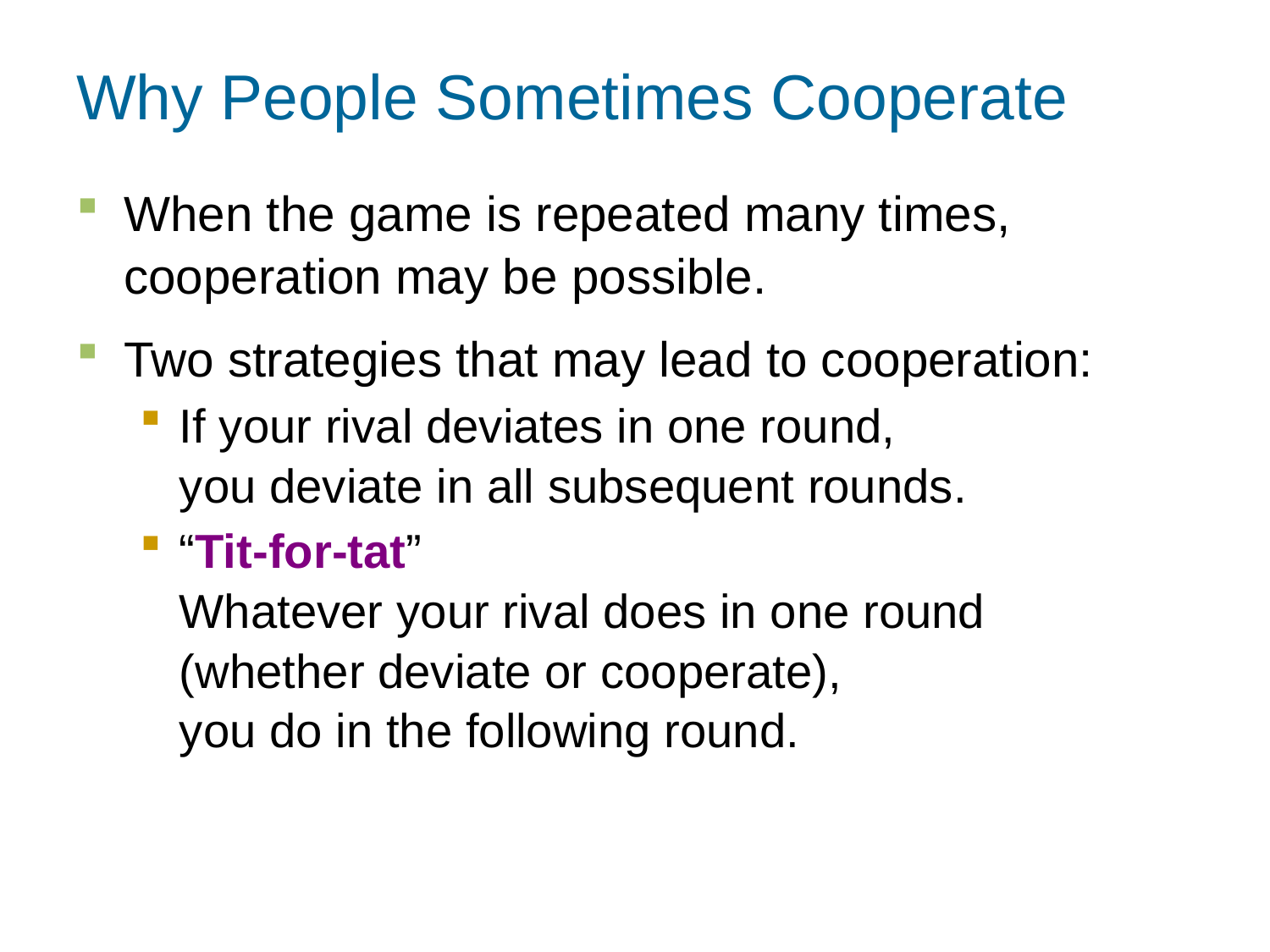

Why People Sometimes Cooperate
When the game is repeated many times, cooperation may be possible.
Two strategies that may lead to cooperation:
If your rival deviates in one round,
you deviate in all subsequent rounds.
“Tit-for-tat”
Whatever your rival does in one round
(whether deviate or cooperate),
you do in the following round.
0